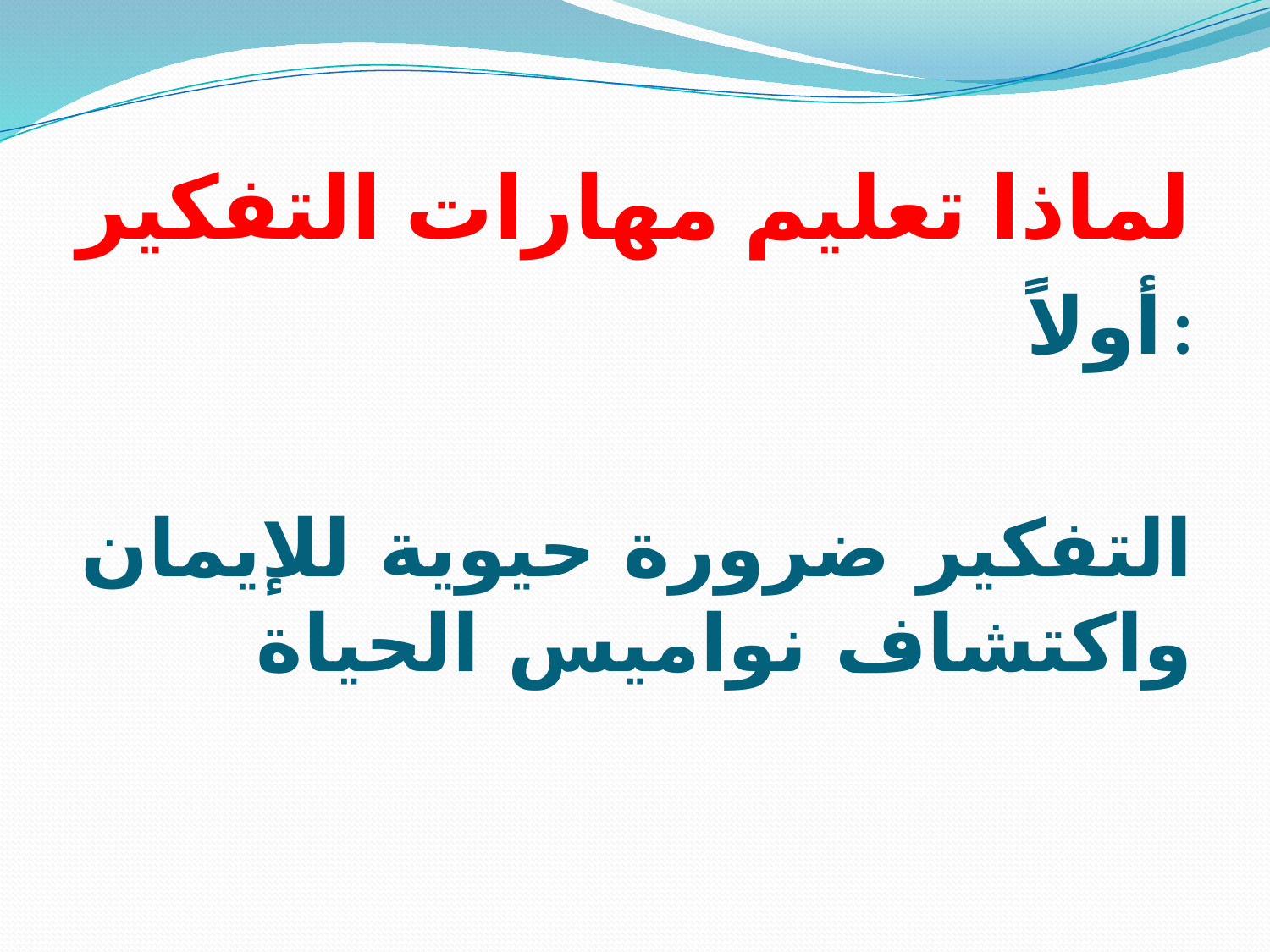

# لماذا تعليم مهارات التفكير
أولاً:

التفكير ضرورة حيوية للإيمان واكتشاف نواميس الحياة